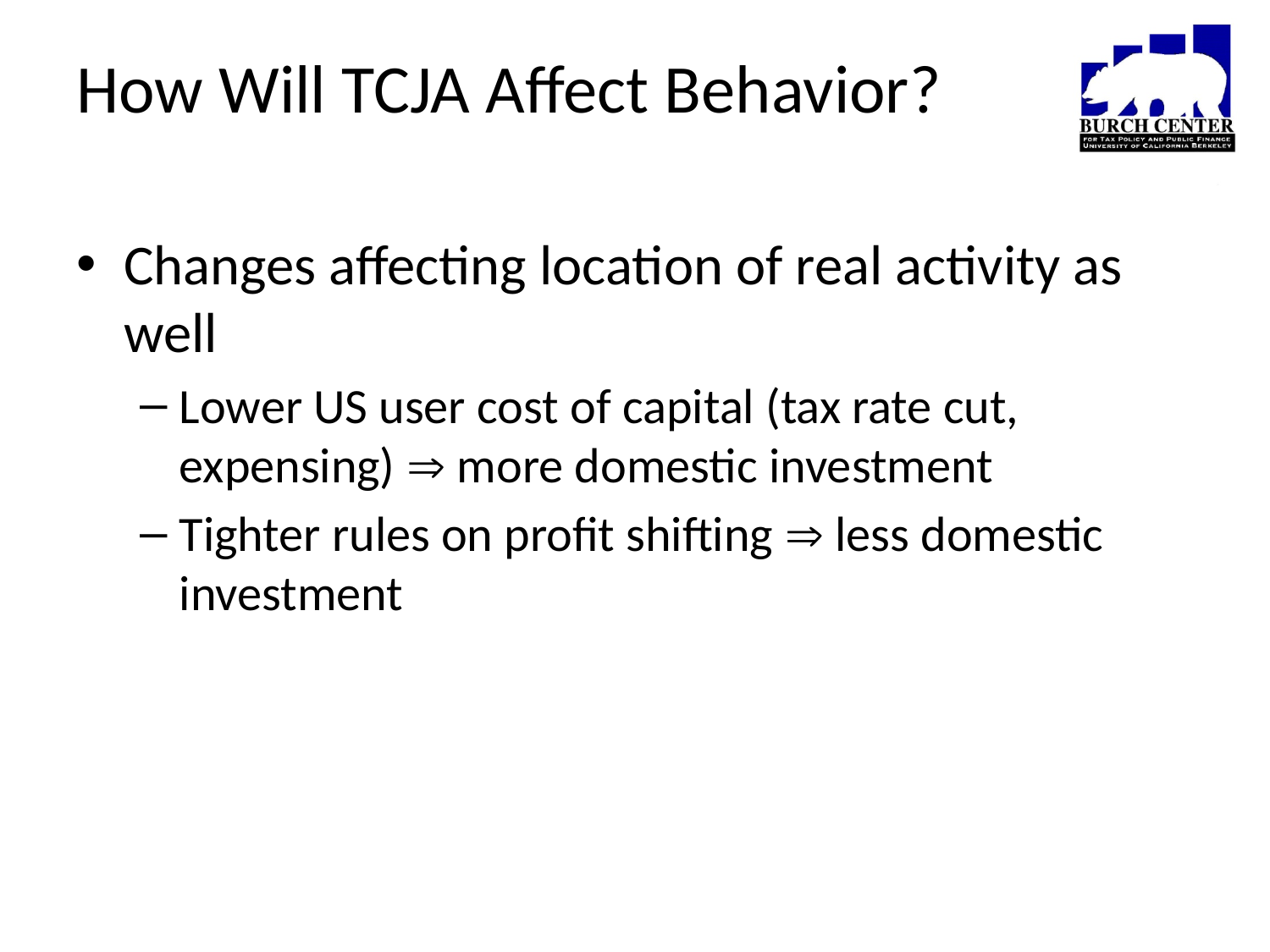

# How Will TCJA Affect Behavior?
Changes affecting location of real activity as well
Lower US user cost of capital (tax rate cut, expensing) ⇒ more domestic investment
Tighter rules on profit shifting ⇒ less domestic investment